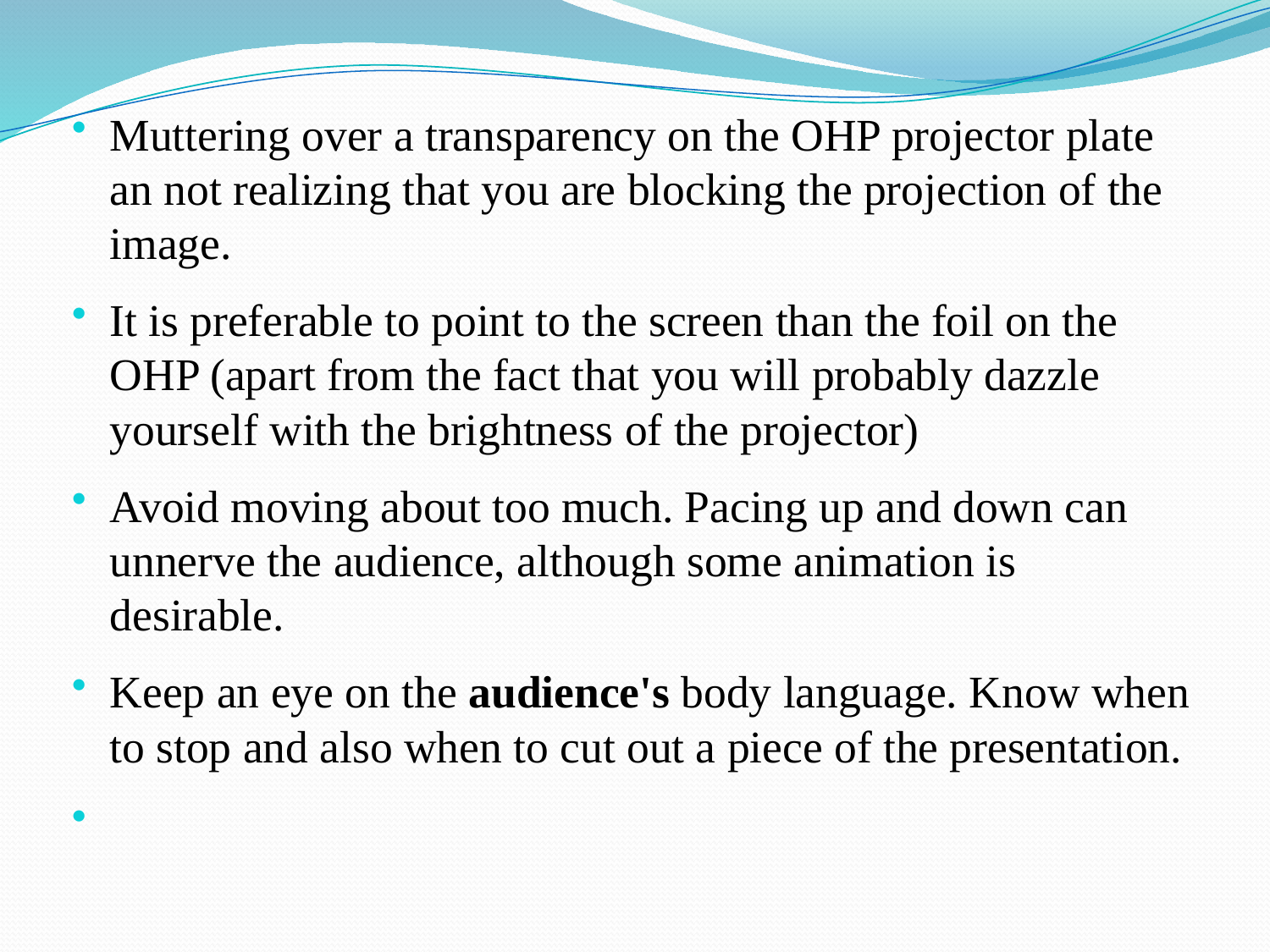

Muttering over a transparency on the OHP projector plate an not realizing that you are blocking the projection of the image.
It is preferable to point to the screen than the foil on the OHP (apart from the fact that you will probably dazzle yourself with the brightness of the projector)
Avoid moving about too much. Pacing up and down can unnerve the audience, although some animation is desirable.
Keep an eye on the audience's body language. Know when to stop and also when to cut out a piece of the presentation.